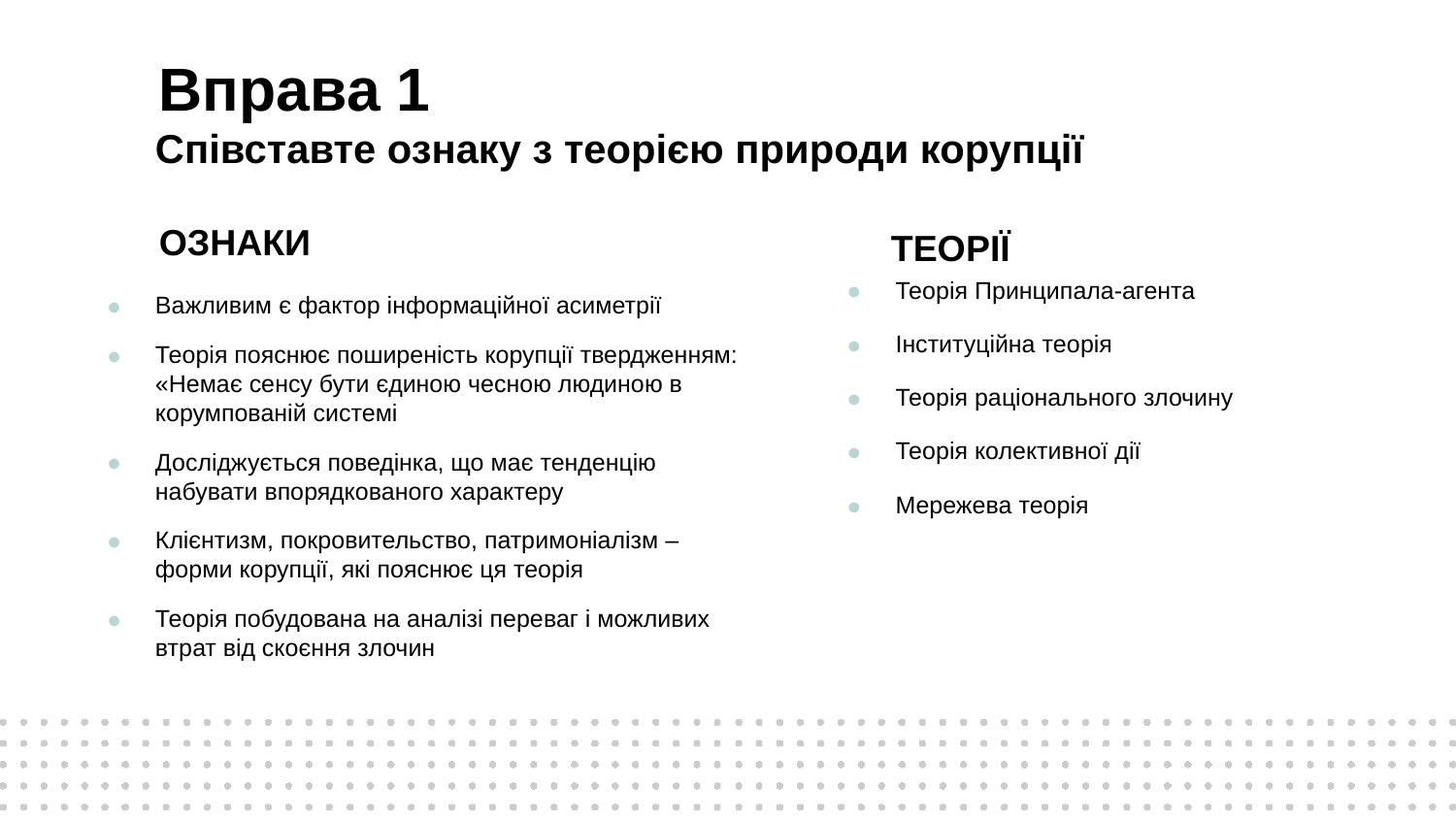

# Вправа 1
Співставте ознаку з теорією природи корупції
ОЗНАКИ
ТЕОРІЇ
Теорія Принципала-агента
Інституційна теорія
Теорія раціонального злочину
Теорія колективної дії
Мережева теорія
Важливим є фактор інформаційної асиметрії
Теорія пояснює поширеність корупції твердженням: «Немає сенсу бути єдиною чесною людиною в корумпованій системі
Досліджується поведінка, що має тенденцію набувати впорядкованого характеру
Клієнтизм, покровительство, патримоніалізм –
форми корупції, які пояснює ця теорія
Теорія побудована на аналізі переваг і можливих втрат від скоєння злочин